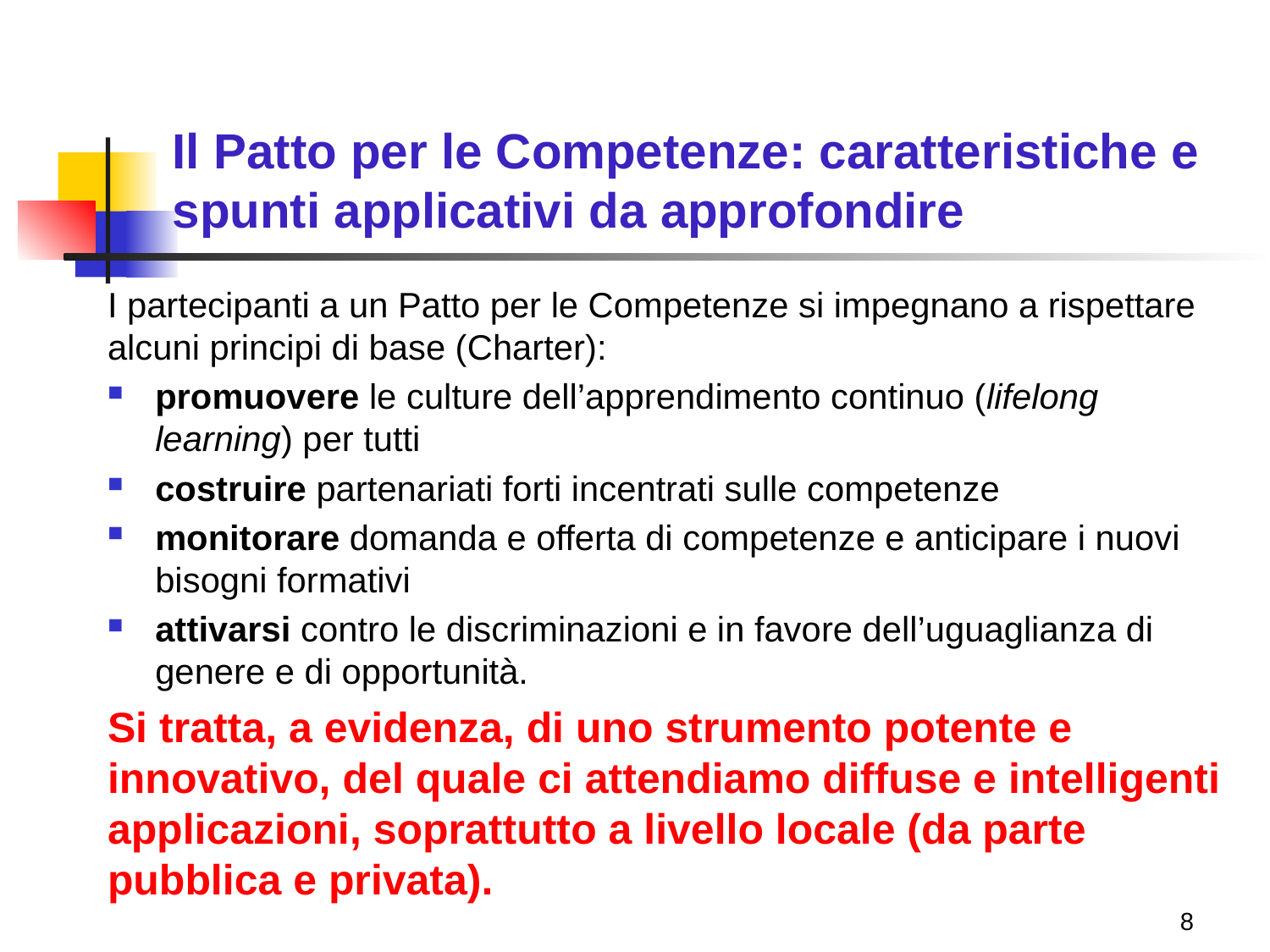

# Il Patto per le Competenze: caratteristiche e spunti applicativi da approfondire
I partecipanti a un Patto per le Competenze si impegnano a rispettare alcuni principi di base (Charter):
promuovere le culture dell’apprendimento continuo (lifelong learning) per tutti
costruire partenariati forti incentrati sulle competenze
monitorare domanda e offerta di competenze e anticipare i nuovi bisogni formativi
attivarsi contro le discriminazioni e in favore dell’uguaglianza di genere e di opportunità.
Si tratta, a evidenza, di uno strumento potente e innovativo, del quale ci attendiamo diffuse e intelligenti applicazioni, soprattutto a livello locale (da parte pubblica e privata).

8